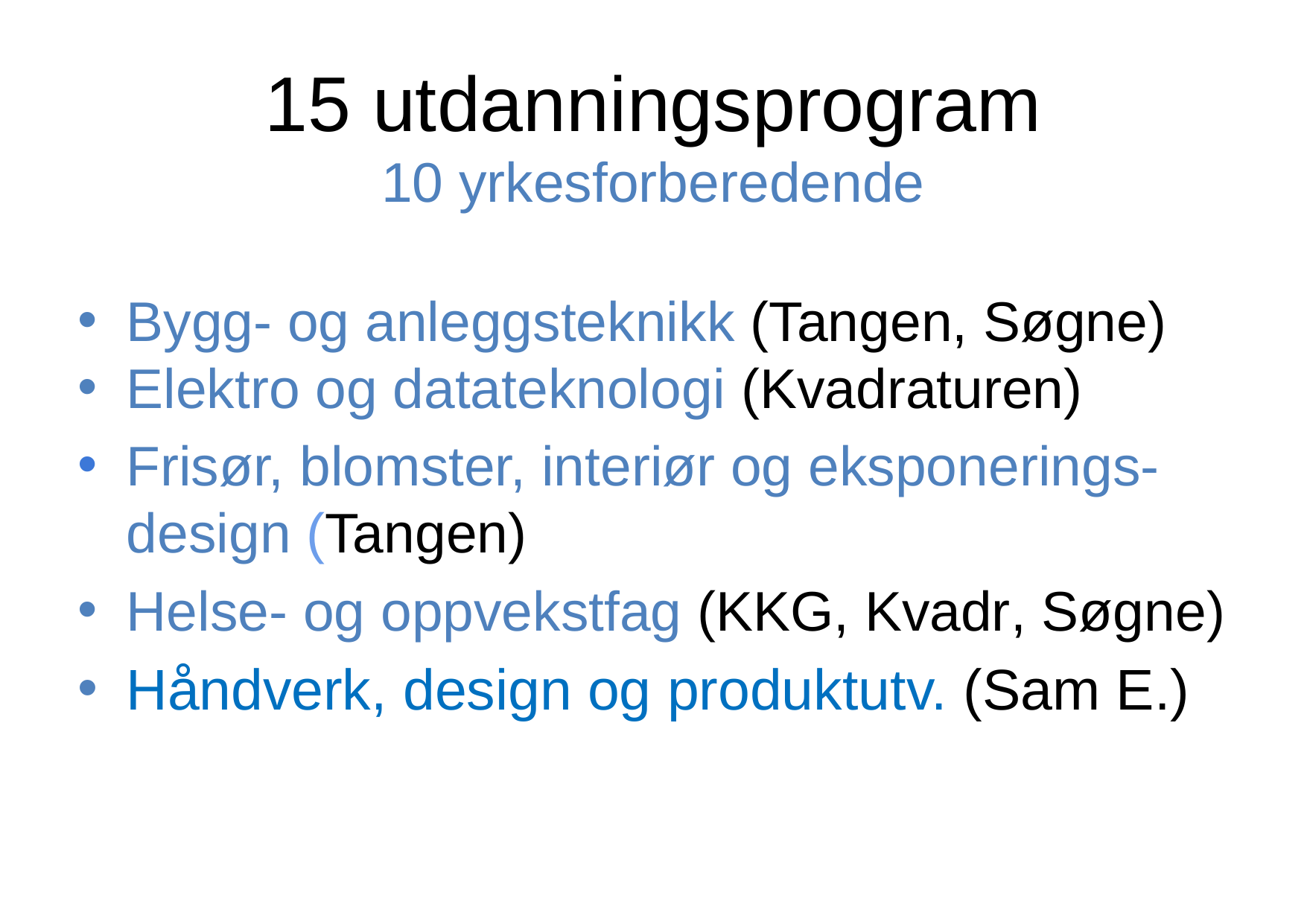

# 15 utdanningsprogram
10 yrkesforberedende
Bygg- og anleggsteknikk (Tangen, Søgne)
Elektro og datateknologi (Kvadraturen)
Frisør, blomster, interiør og eksponerings- design (Tangen)
Helse- og oppvekstfag (KKG, Kvadr, Søgne)
Håndverk, design og produktutv. (Sam E.)